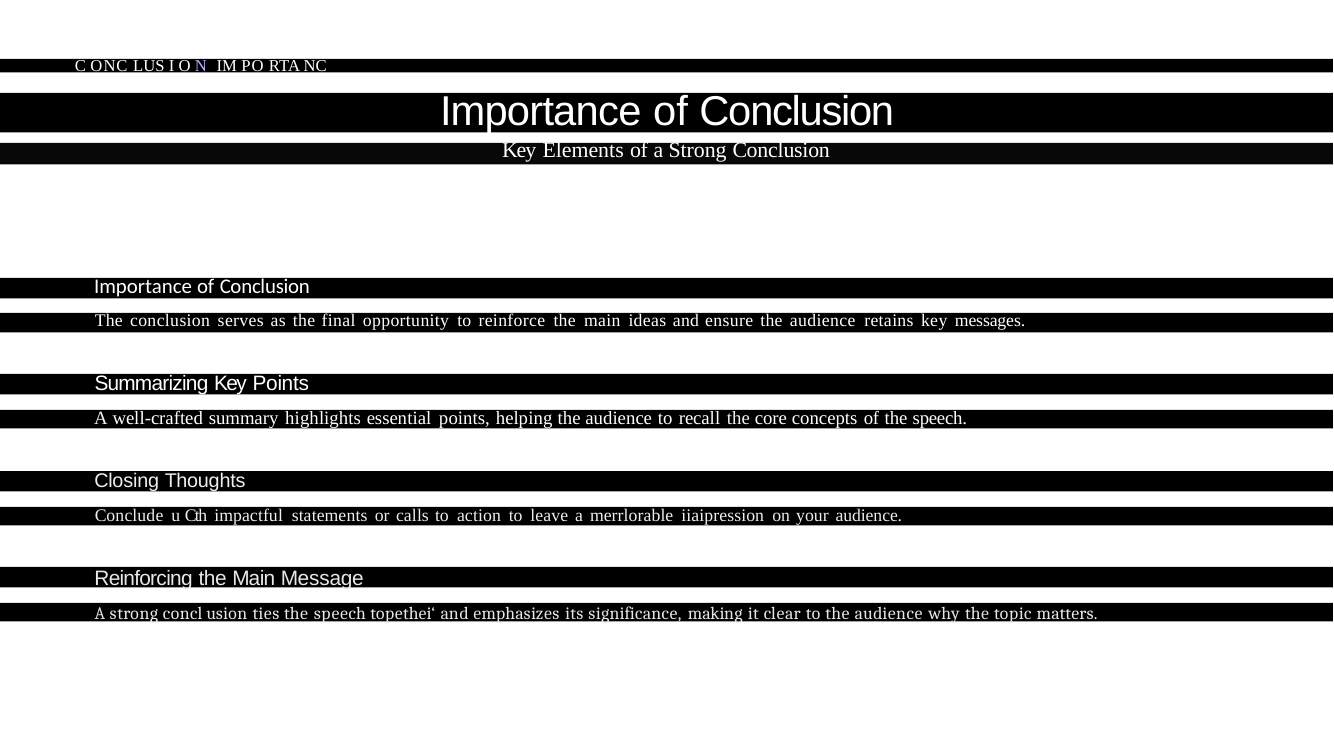

C ONC LUS I O N IM PO RTA NC E

# Importance of Conclusion

Key Elements of a Strong Conclusion

Importance of Conclusion
The conclusion serves as the final opportunity to reinforce the main ideas and ensure the audience retains key messages.

Summarizing Key Points
A well-crafted summary highlights essential points, helping the audience to recall the core concepts of the speech.

Closing Thoughts
Conclude u Cth impactful statements or calls to action to leave a merrlorable iiaipression on your audience.

Reinforcing the Main Message
A strong concl usion ties the speech topethei‘ and emphasizes its significance, making it clear to the audience why the topic matters.

DLL,BDU